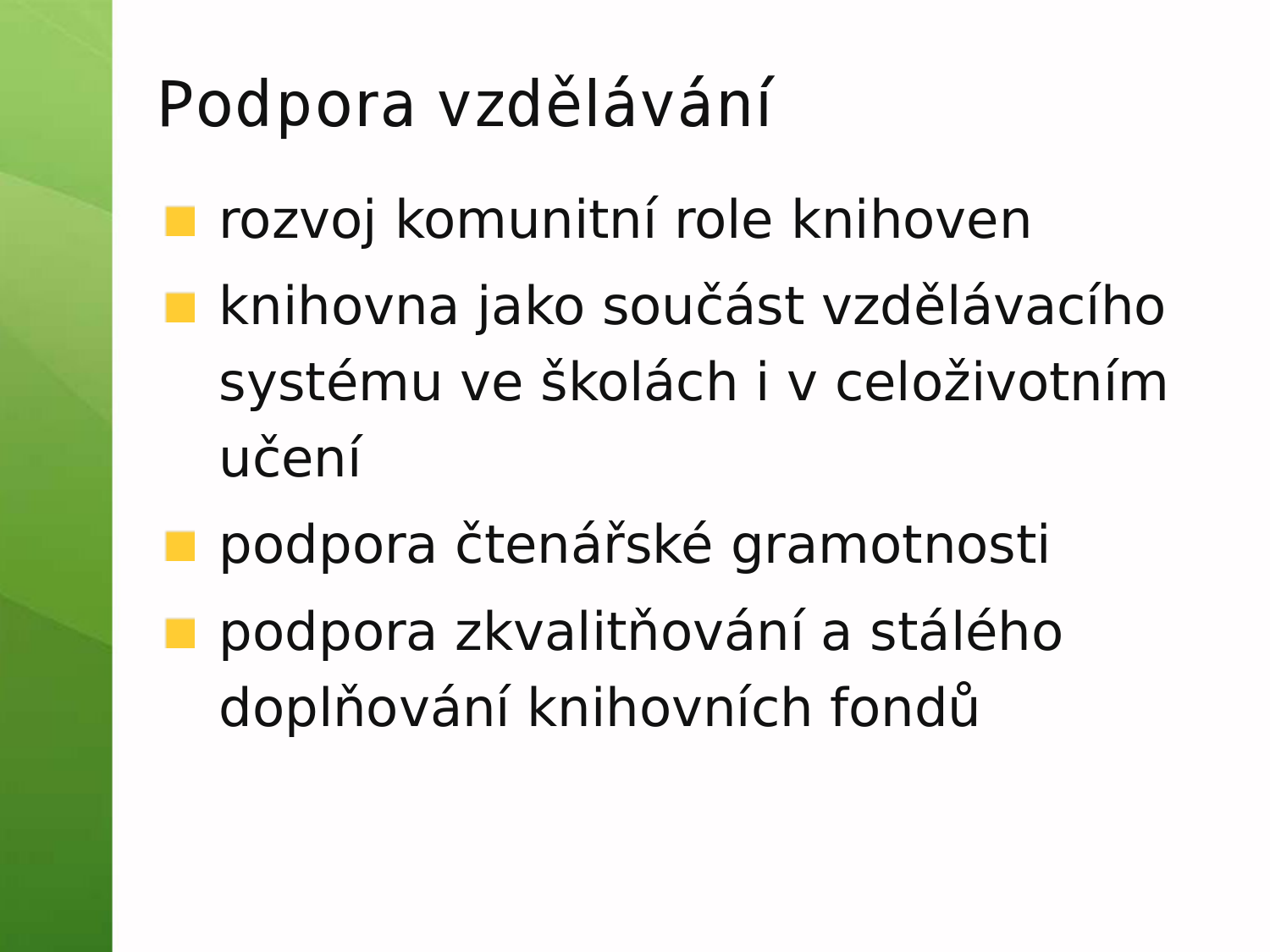

# Podpora vzdělávání
rozvoj komunitní role knihoven
knihovna jako součást vzdělávacího systému ve školách i v celoživotním učení
podpora čtenářské gramotnosti
podpora zkvalitňování a stálého doplňování knihovních fondů